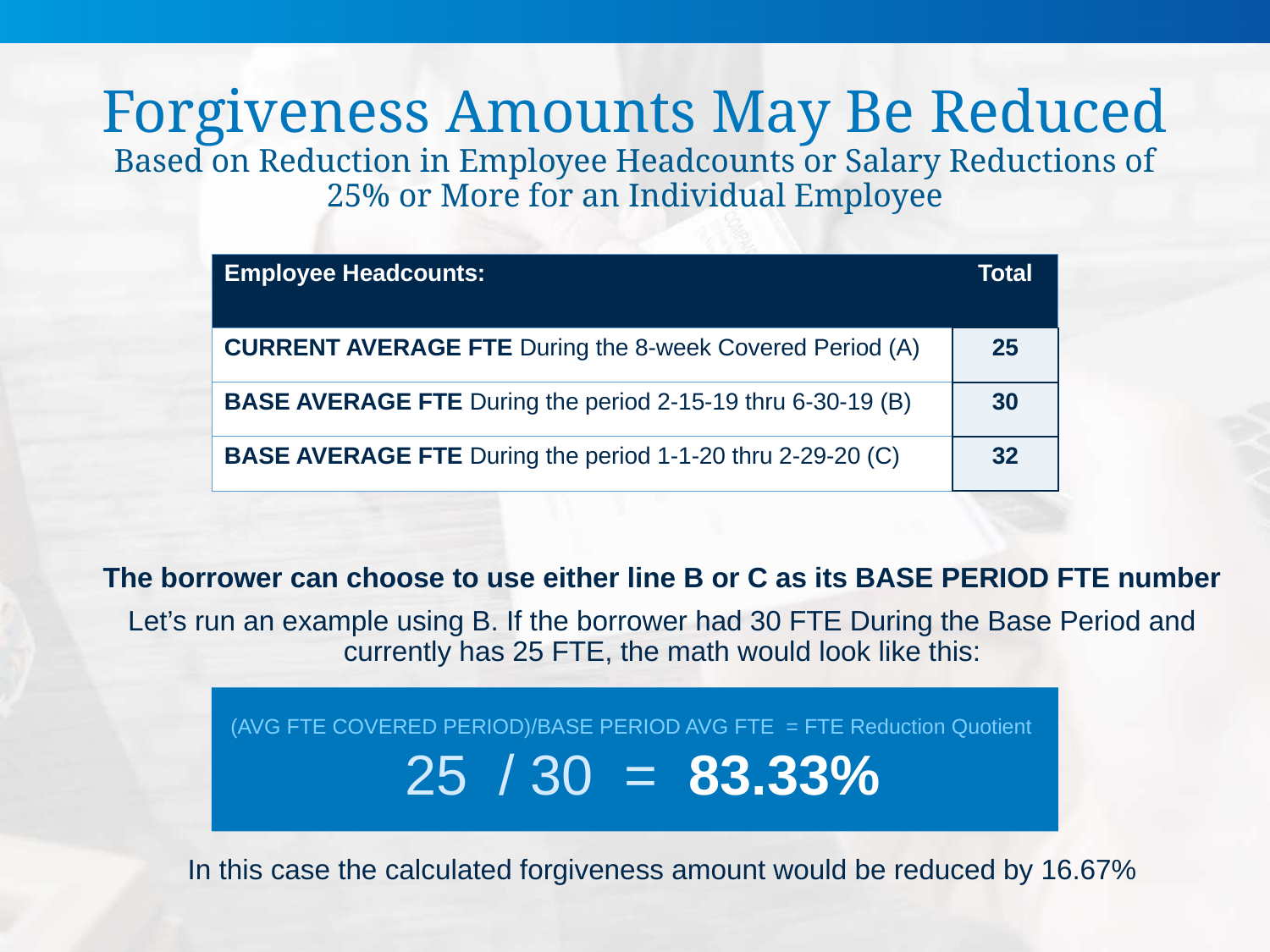

# Forgiveness Amounts May Be Reduced Based on Reduction in Employee Headcounts or Salary Reductions of 25% or More for an Individual Employee
| Employee Headcounts: | Total |
| --- | --- |
| CURRENT AVERAGE FTE During the 8-week Covered Period (A) | 25 |
| BASE AVERAGE FTE During the period 2-15-19 thru 6-30-19 (B) | 30 |
| BASE AVERAGE FTE During the period 1-1-20 thru 2-29-20 (C) | 32 |
The borrower can choose to use either line B or C as its BASE PERIOD FTE number
Let’s run an example using B. If the borrower had 30 FTE During the Base Period and currently has 25 FTE, the math would look like this:

In this case the calculated forgiveness amount would be reduced by 16.67%
(AVG FTE COVERED PERIOD)/BASE PERIOD AVG FTE  = FTE Reduction Quotient
 25  / 30  =  83.33%